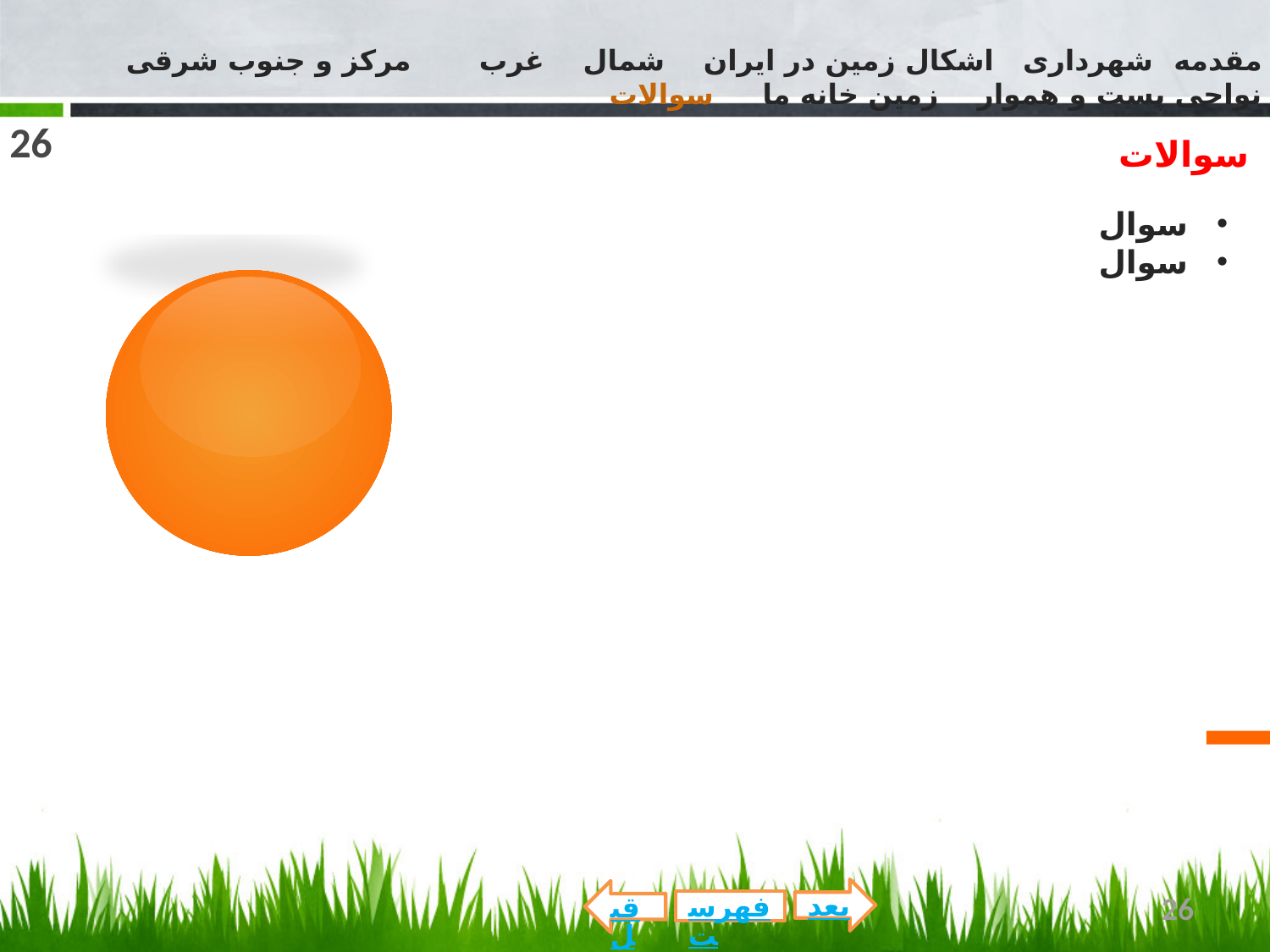

مقدمه  شهرداری   اشکال زمین در ایران    شمال    غرب       مرکز و جنوب شرقی     نواحی پست و هموار    زمین خانه ما     سوالات
26

سوالات
سوال
سوال
بعد
قبل
26
فهرست